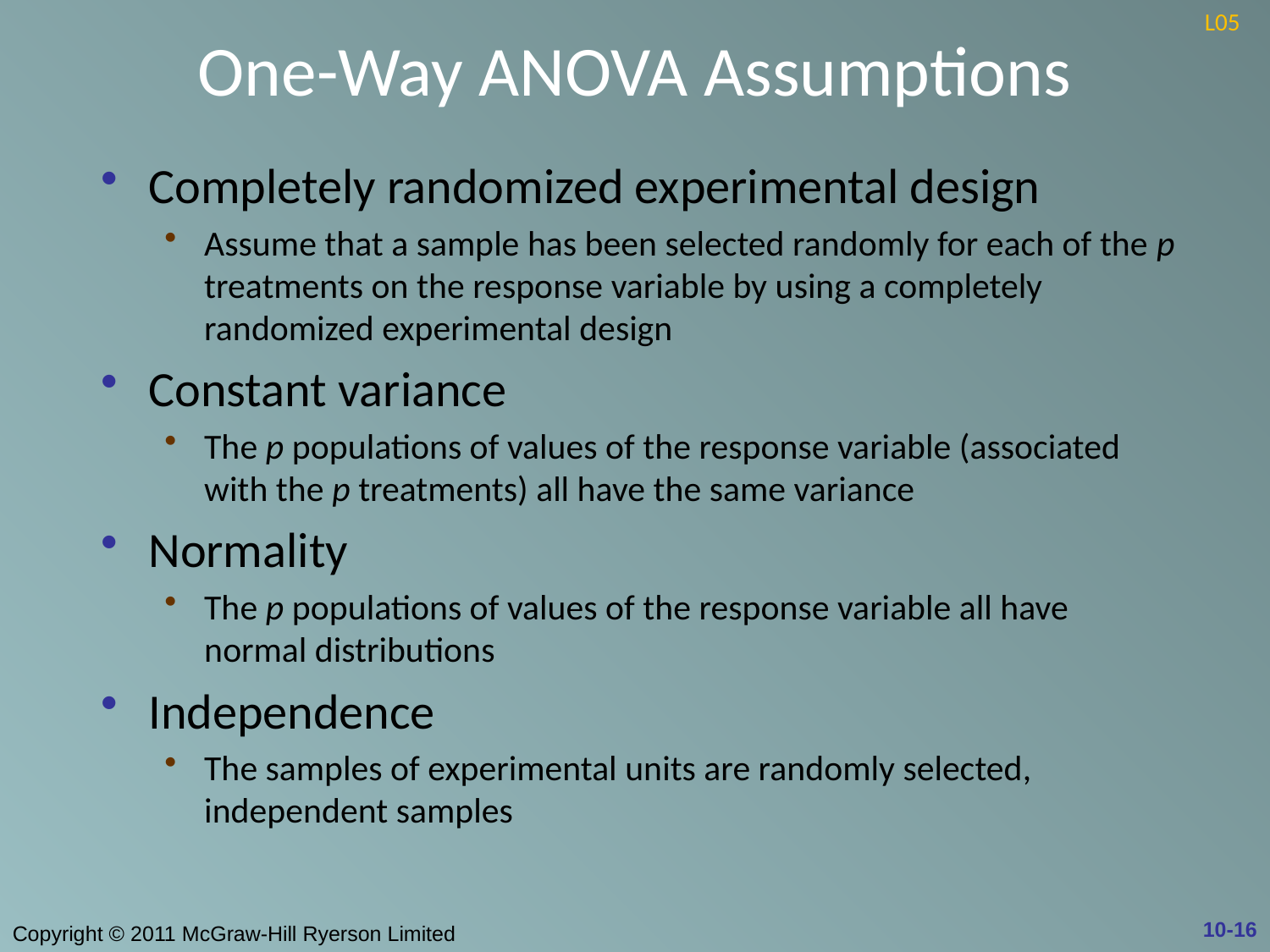

# One-Way ANOVA Assumptions
L05
Completely randomized experimental design
Assume that a sample has been selected randomly for each of the p treatments on the response variable by using a completely randomized experimental design
Constant variance
The p populations of values of the response variable (associated with the p treatments) all have the same variance
Normality
The p populations of values of the response variable all have normal distributions
Independence
The samples of experimental units are randomly selected, independent samples

10-16